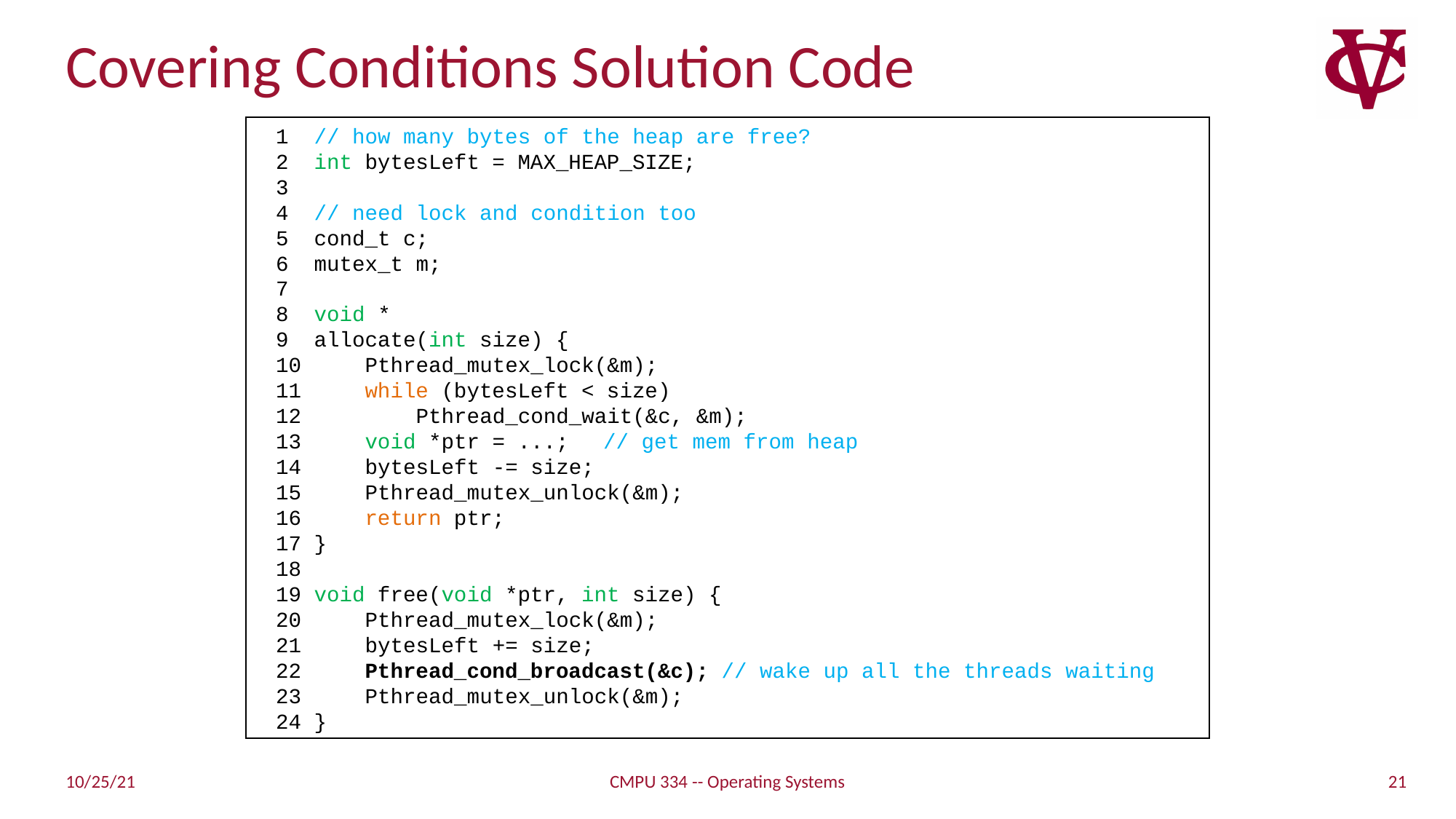

# Covering Conditions Solution Code
1  // how many bytes of the heap are free?
2  int bytesLeft = MAX_HEAP_SIZE;
3
4  // need lock and condition too
5  cond_t c;
6  mutex_t m;
7
8  void *
9  allocate(int size) {
10     Pthread_mutex_lock(&m);
11     while (bytesLeft < size)
12         Pthread_cond_wait(&c, &m);
13     void *ptr = ...; 	// get mem from heap
14     bytesLeft -= size;
15     Pthread_mutex_unlock(&m);
16     return ptr;
17 }
18
19 void free(void *ptr, int size) {
20     Pthread_mutex_lock(&m);
21     bytesLeft += size;
22     Pthread_cond_broadcast(&c); // wake up all the threads waiting
23     Pthread_mutex_unlock(&m);
24 }
21
10/25/21
CMPU 334 -- Operating Systems